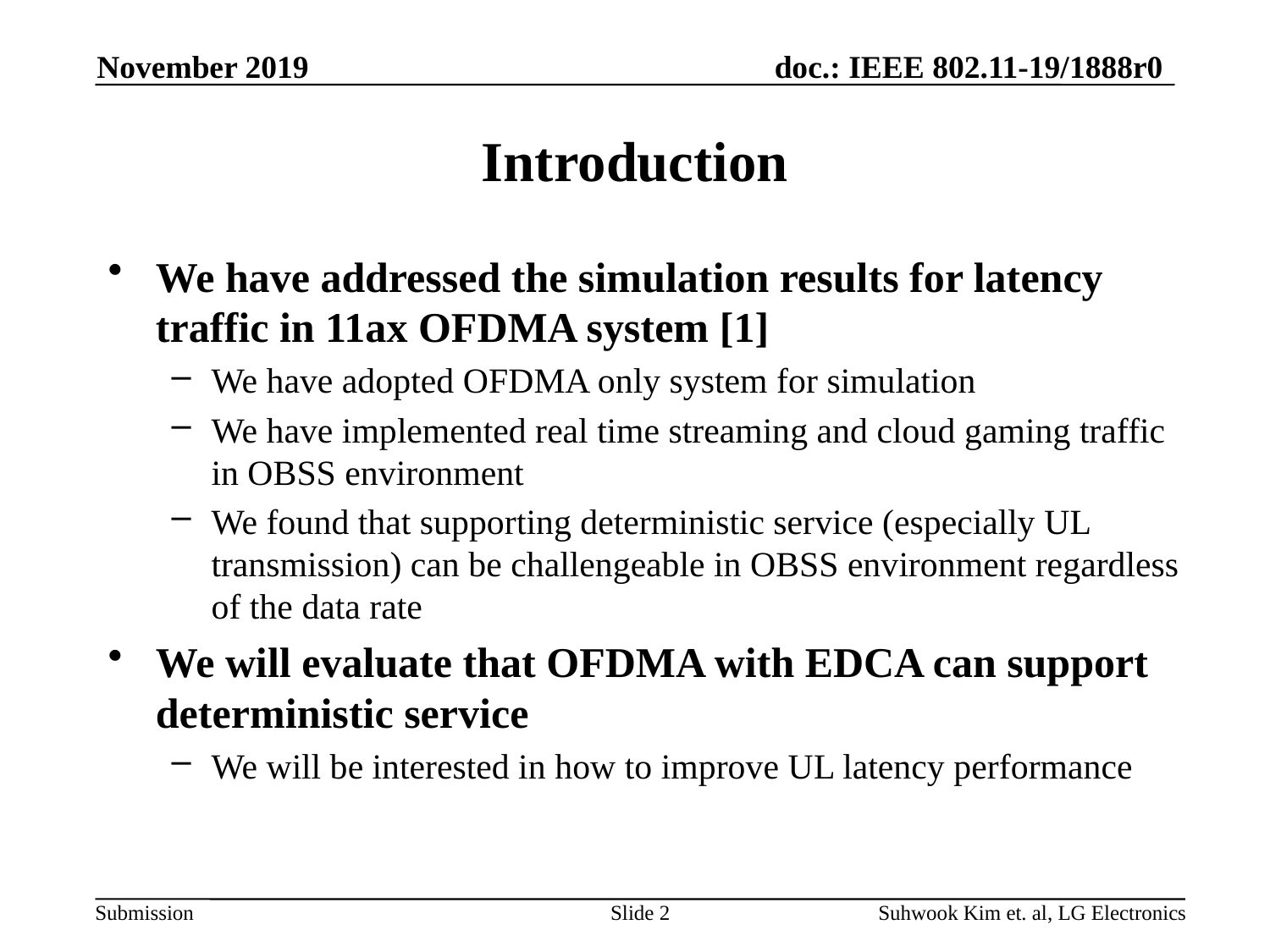

November 2019
# Introduction
We have addressed the simulation results for latency traffic in 11ax OFDMA system [1]
We have adopted OFDMA only system for simulation
We have implemented real time streaming and cloud gaming traffic in OBSS environment
We found that supporting deterministic service (especially UL transmission) can be challengeable in OBSS environment regardless of the data rate
We will evaluate that OFDMA with EDCA can support deterministic service
We will be interested in how to improve UL latency performance
Slide 2
Suhwook Kim et. al, LG Electronics